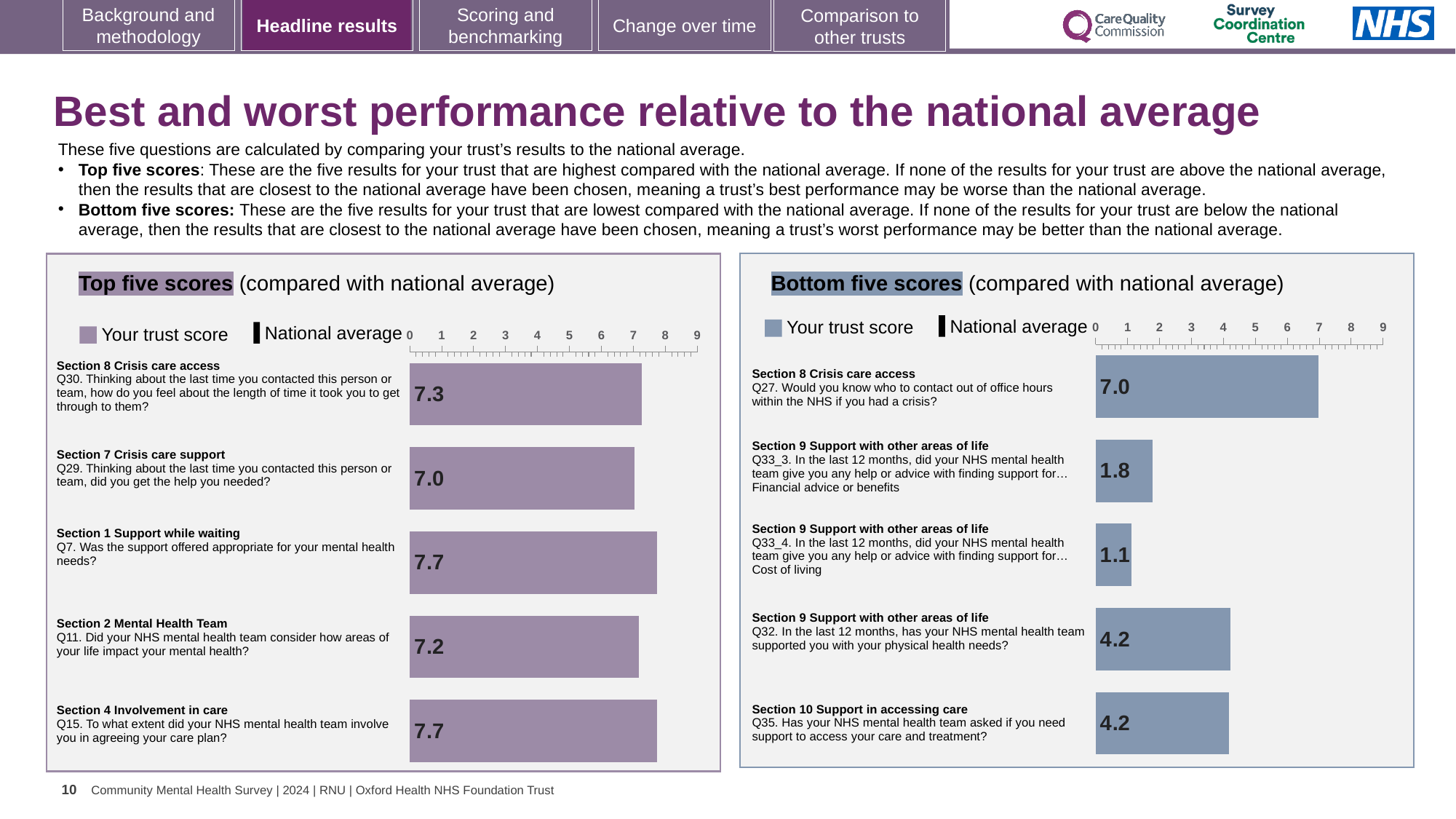

# Best and worst performance relative to the national average
These five questions are calculated by comparing your trust’s results to the national average.
Top five scores: These are the five results for your trust that are highest compared with the national average. If none of the results for your trust are above the national average, then the results that are closest to the national average have been chosen, meaning a trust’s best performance may be worse than the national average.
Bottom five scores: These are the five results for your trust that are lowest compared with the national average. If none of the results for your trust are below the national average, then the results that are closest to the national average have been chosen, meaning a trust’s worst performance may be better than the national average.

### Chart

| Category | Trust score | National average |
|---|---|---|
|  | 6.966164215990982 | 7.937732262111467 |
|  | 1.772721295777262 | 2.514172421682729 |
|  | 1.122053821594759 | 1.686680129893985 |
|  | 4.212256295977481 | 4.59365505667065 |
|  | 4.171332914369537 | 4.476516946777137 |
Bottom five scores (compared with national average)
Top five scores (compared with national average)

### Chart

| Category | Trust score | National average |
|---|---|---|
|  | 7.252885797194545 | 5.874174522286977 |
|  | 7.040090660533702 | 5.874687224171179 |
|  | 7.747216491242287 | 7.083938533261395 |
|  | 7.165387766238453 | 6.533461604041126 |
|  | 7.736542142186535 | 7.350537487640536 |
National average
Your trust score

National average
Your trust score

| Section 8 Crisis care access Q30. Thinking about the last time you contacted this person or team, how do you feel about the length of time it took you to get through to them? |
| --- |
| Section 7 Crisis care support Q29. Thinking about the last time you contacted this person or team, did you get the help you needed? |
| Section 1 Support while waiting Q7. Was the support offered appropriate for your mental health needs? |
| Section 2 Mental Health Team Q11. Did your NHS mental health team consider how areas of your life impact your mental health? |
| Section 4 Involvement in care Q15. To what extent did your NHS mental health team involve you in agreeing your care plan? |
| Section 8 Crisis care access Q27. Would you know who to contact out of office hours within the NHS if you had a crisis? |
| --- |
| Section 9 Support with other areas of life Q33\_3. In the last 12 months, did your NHS mental health team give you any help or advice with finding support for…Financial advice or benefits |
| Section 9 Support with other areas of life Q33\_4. In the last 12 months, did your NHS mental health team give you any help or advice with finding support for…Cost of living |
| Section 9 Support with other areas of life Q32. In the last 12 months, has your NHS mental health team supported you with your physical health needs? |
| Section 10 Support in accessing care Q35. Has your NHS mental health team asked if you need support to access your care and treatment? |
10